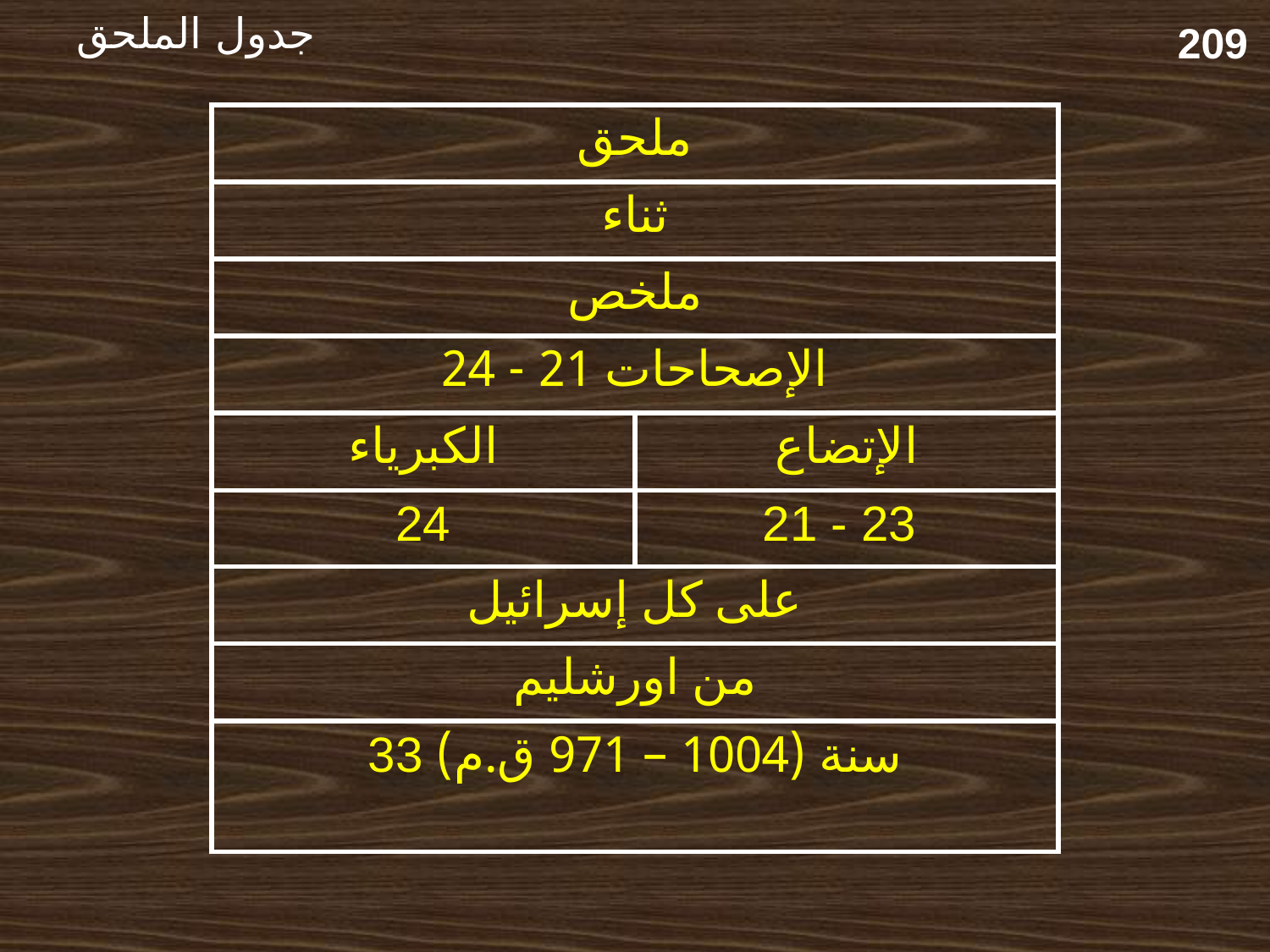

جدول الملحق
209
| ملحق |  |
| --- | --- |
| ثناء |  |
| ملخص |  |
| الإصحاحات 21 - 24 |  |
| الكبرياء | الإتضاع |
| 24 | 21 - 23 |
| على كل إسرائيل |  |
| من اورشليم |  |
| 33 سنة (1004 – 971 ق.م) |  |